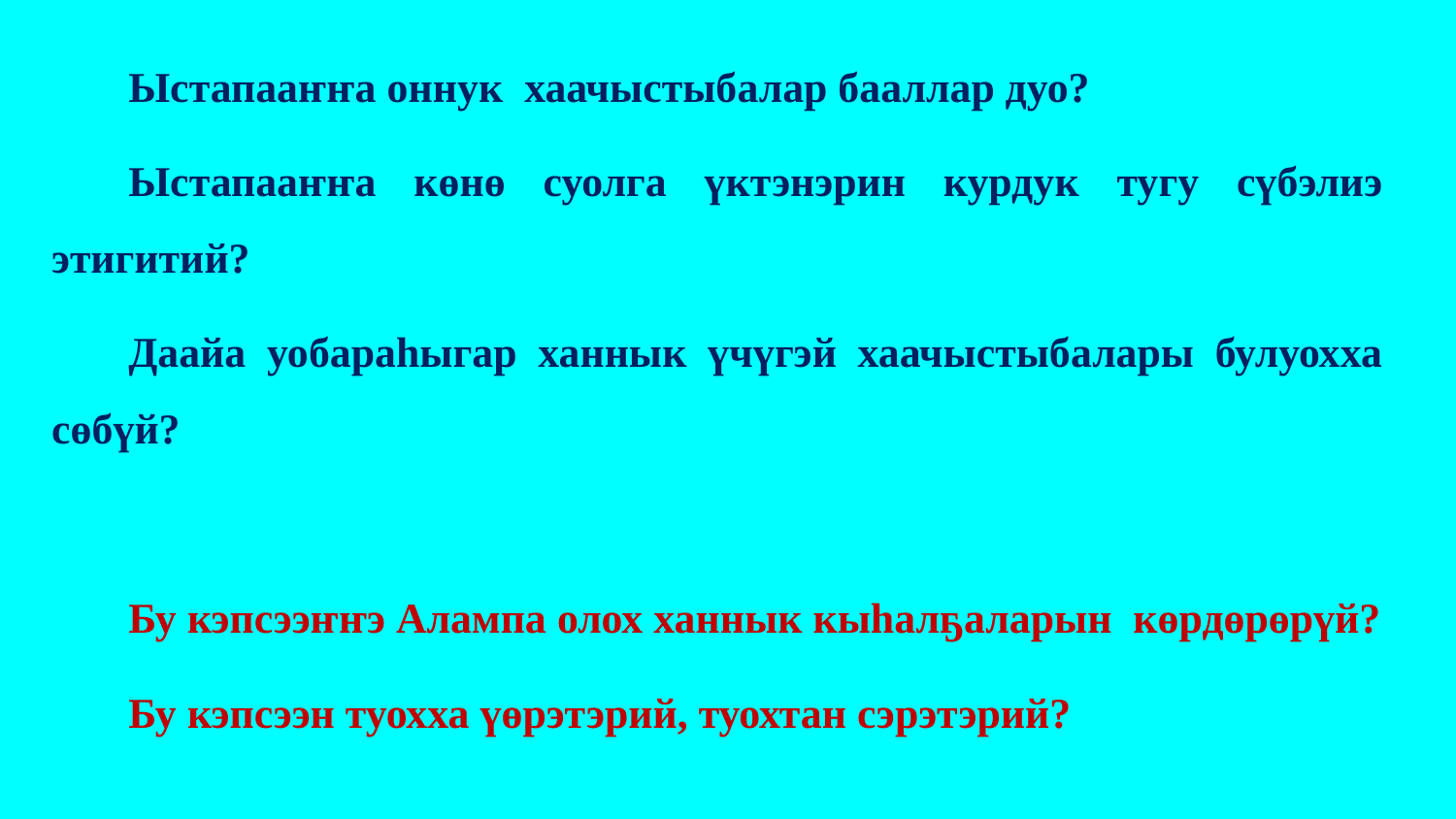

Ыстапааҥҥа оннук  хаачыстыбалар бааллар дуо?
Ыстапааҥҥа көнө суолга үктэнэрин курдук тугу сүбэлиэ этигитий?
Даайа уобараһыгар ханнык үчүгэй хаачыстыбалары булуохха сөбүй?

Бу кэпсээҥҥэ Алампа олох ханнык кыһалҕаларын  көрдөрөрүй?
Бу кэпсээн туохха үөрэтэрий, туохтан сэрэтэрий?